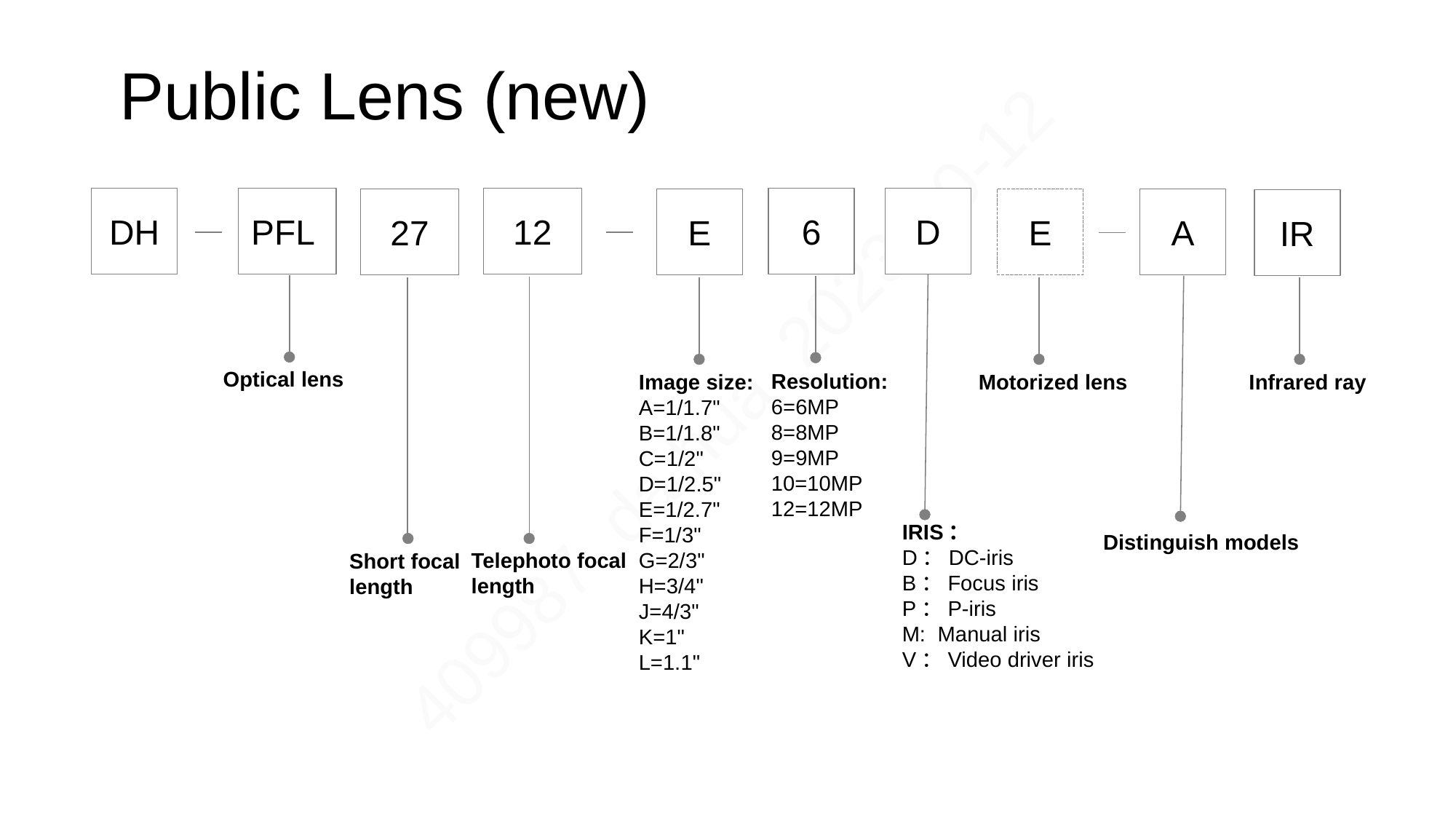

# Public Lens (new)
DH
PFL
12
6
D
27
E
E
A
IR

Optical lens
Resolution:
6=6MP
8=8MP
9=9MP
10=10MP
12=12MP
Image size:
A=1/1.7"
B=1/1.8"
C=1/2"
D=1/2.5"
E=1/2.7"
F=1/3"
G=2/3"
H=3/4"
J=4/3"
K=1"
L=1.1"
Motorized lens
Infrared ray
IRIS：
D：DC-iris
B：Focus iris
P：P-iris
M:  Manual iris
V：Video driver iris
Distinguish models

Telephoto focal length
Short focal length